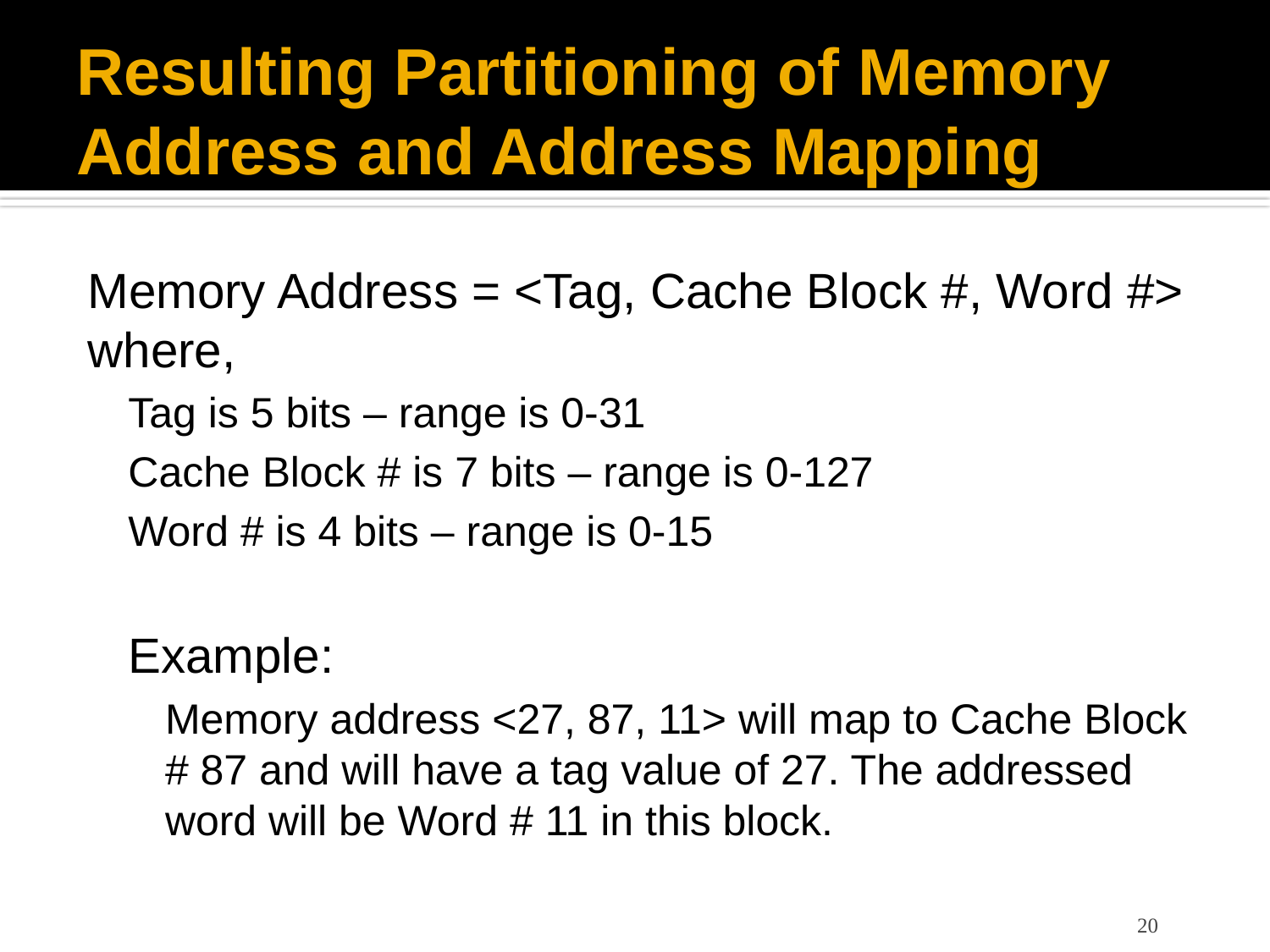

# Resulting Partitioning of Memory Address and Address Mapping
Memory Address = <Tag, Cache Block #, Word #>
where,
Tag is 5 bits – range is 0-31
Cache Block # is 7 bits – range is 0-127
Word # is 4 bits – range is 0-15

Example:
Memory address <27, 87, 11> will map to Cache Block # 87 and will have a tag value of 27. The addressed word will be Word # 11 in this block.

20